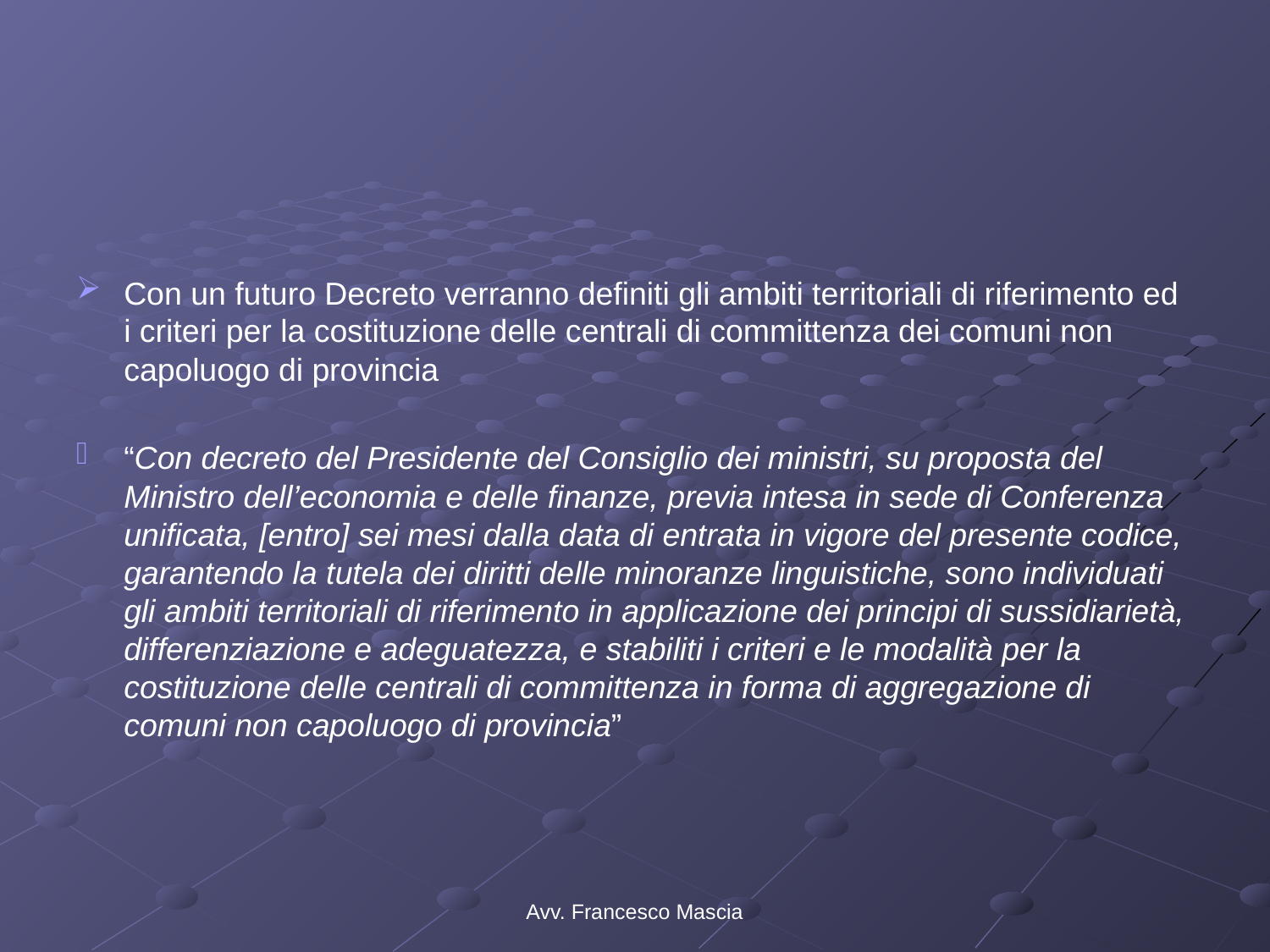

#

Con un futuro Decreto verranno definiti gli ambiti territoriali di riferimento ed i criteri per la costituzione delle centrali di committenza dei comuni non capoluogo di provincia

“Con decreto del Presidente del Consiglio dei ministri, su proposta del Ministro dell’economia e delle finanze, previa intesa in sede di Conferenza unificata, [entro] sei mesi dalla data di entrata in vigore del presente codice, garantendo la tutela dei diritti delle minoranze linguistiche, sono individuati gli ambiti territoriali di riferimento in applicazione dei principi di sussidiarietà, differenziazione e adeguatezza, e stabiliti i criteri e le modalità per la costituzione delle centrali di committenza in forma di aggregazione di comuni non capoluogo di provincia”

Avv. Francesco Mascia